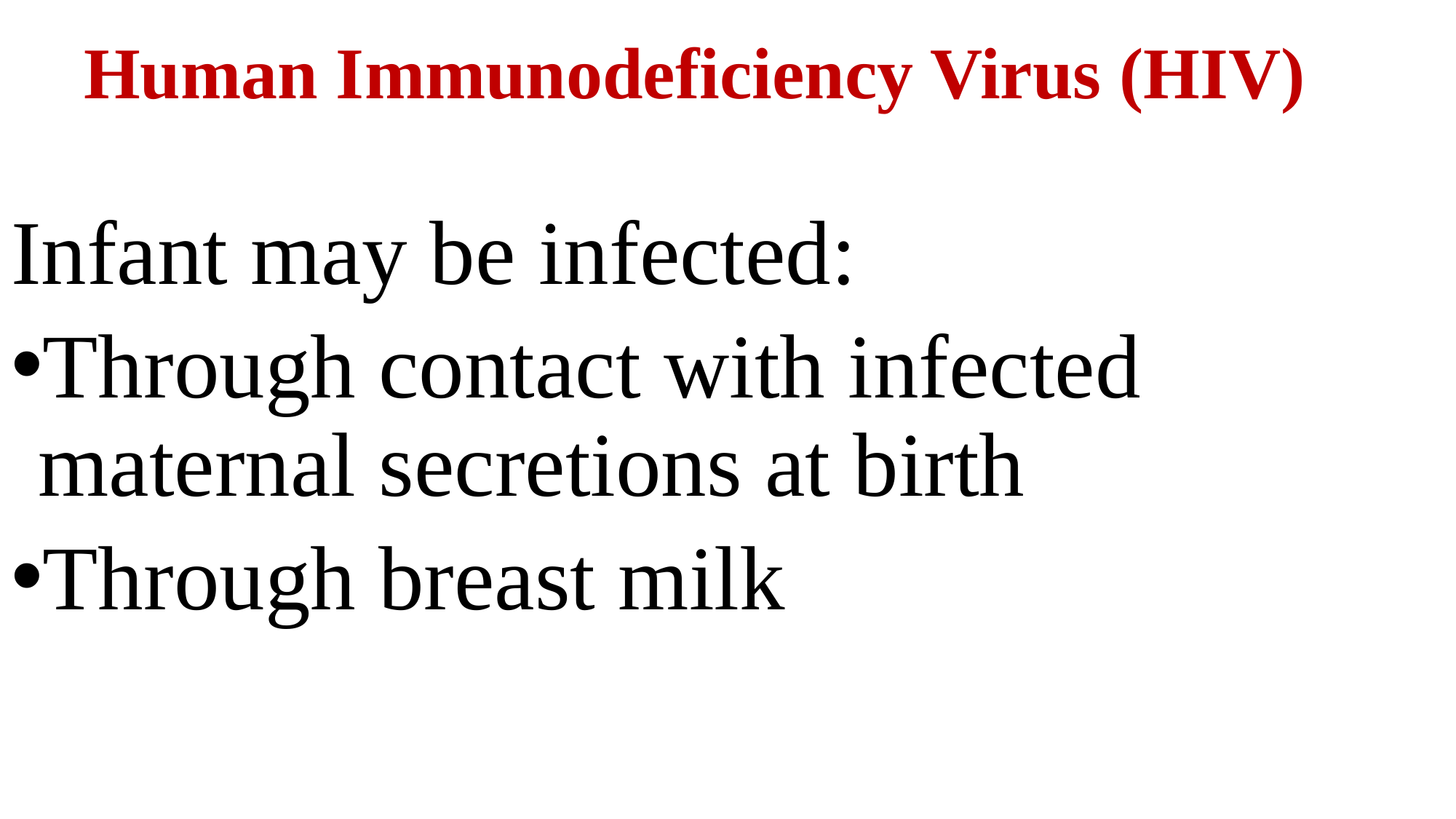

# Human Immunodeficiency Virus (HIV)
Infant may be infected:
Through contact with infected maternal secretions at birth
Through breast milk